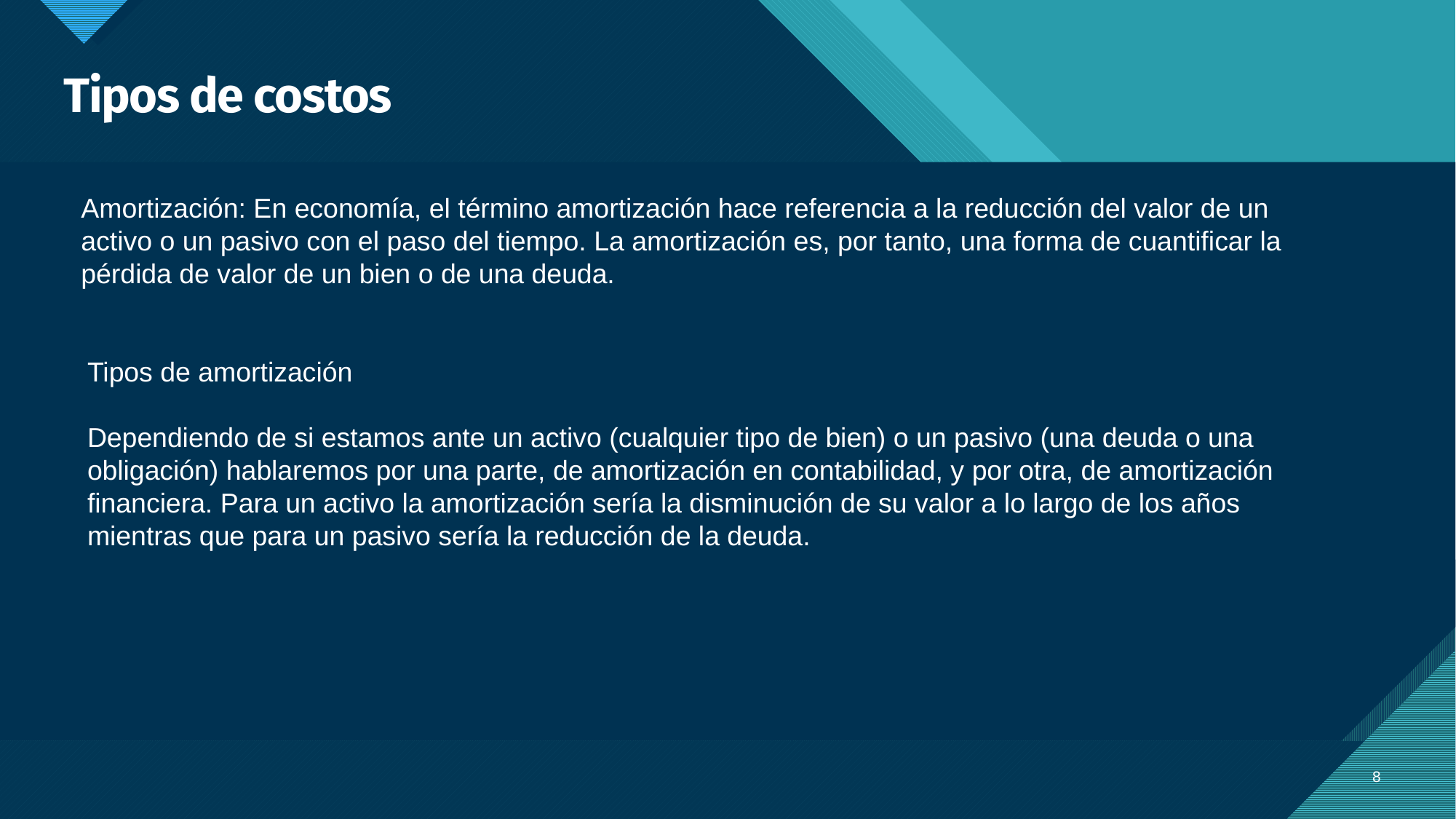

# Tipos de costos
Amortización: En economía, el término amortización hace referencia a la reducción del valor de un activo o un pasivo con el paso del tiempo. La amortización es, por tanto, una forma de cuantificar la pérdida de valor de un bien o de una deuda.
Tipos de amortización

Dependiendo de si estamos ante un activo (cualquier tipo de bien) o un pasivo (una deuda o una obligación) hablaremos por una parte, de amortización en contabilidad, y por otra, de amortización financiera. Para un activo la amortización sería la disminución de su valor a lo largo de los años mientras que para un pasivo sería la reducción de la deuda.
8